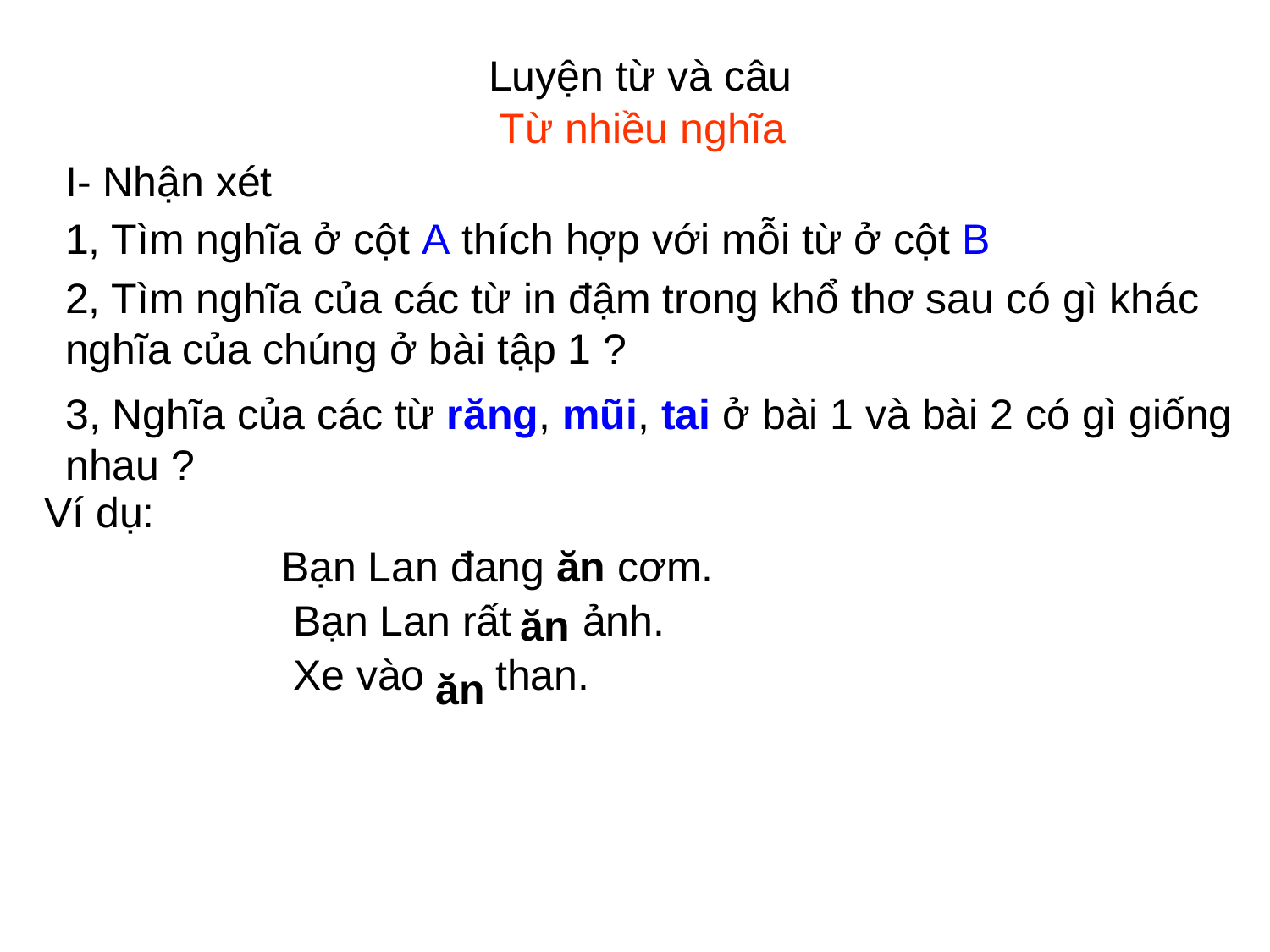

Luyện từ và câu
Từ nhiều nghĩa
I- Nhận xét
1, Tìm nghĩa ở cột A thích hợp với mỗi từ ở cột B
2, Tìm nghĩa của các từ in đậm trong khổ thơ sau có gì khác nghĩa của chúng ở bài tập 1 ?
3, Nghĩa của các từ răng, mũi, tai ở bài 1 và bài 2 có gì giống nhau ?
Ví dụ:
                    Bạn Lan đang ăn cơm.
                     Bạn Lan rất      ảnh.
                     Xe vào      than.
ăn
ăn